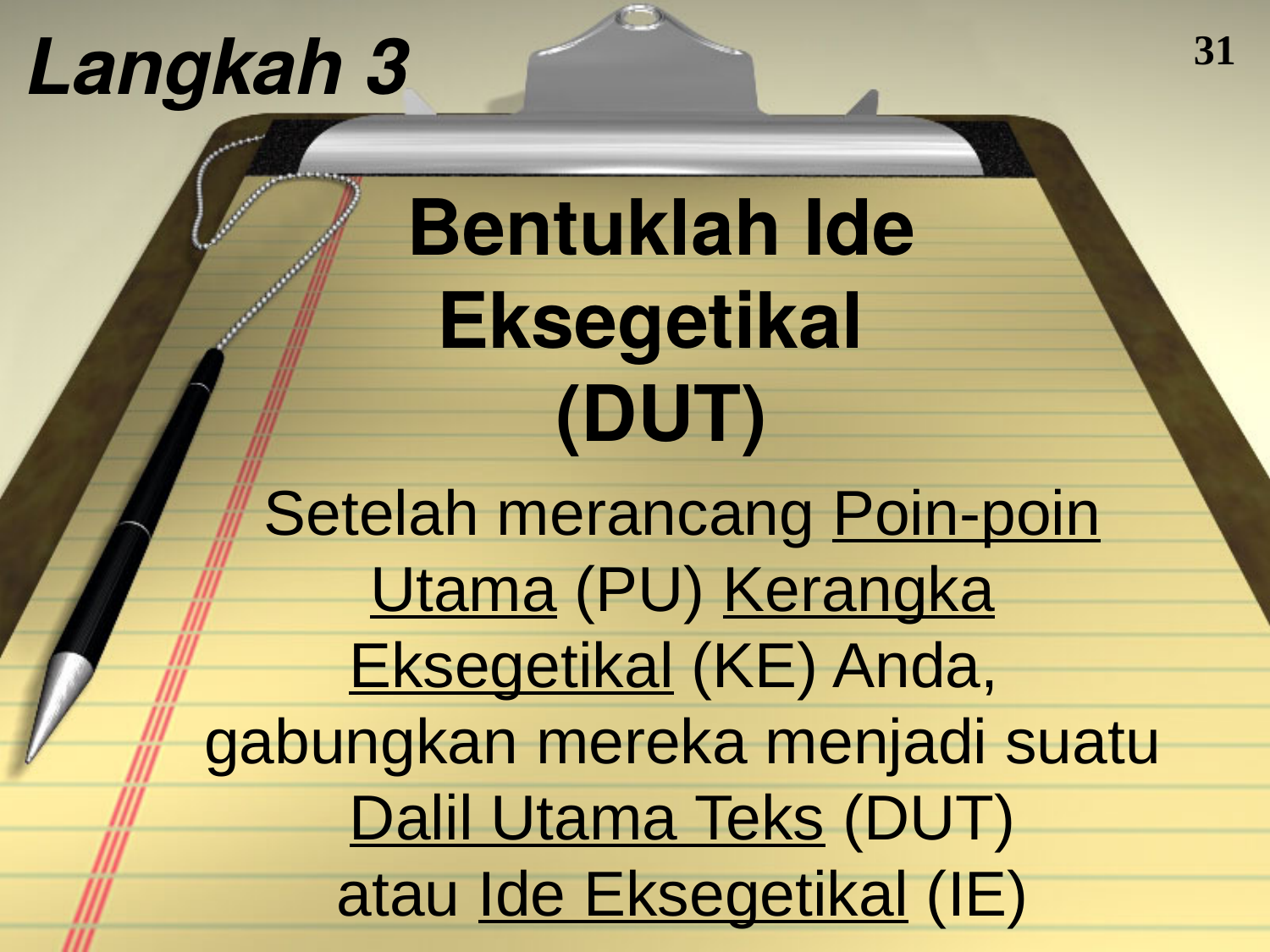

Langkah 3
31
Bentuklah Ide Eksegetikal
(DUT)
Setelah merancang Poin-poin Utama (PU) Kerangka Eksegetikal (KE) Anda,
gabungkan mereka menjadi suatu Dalil Utama Teks (DUT)
atau Ide Eksegetikal (IE)